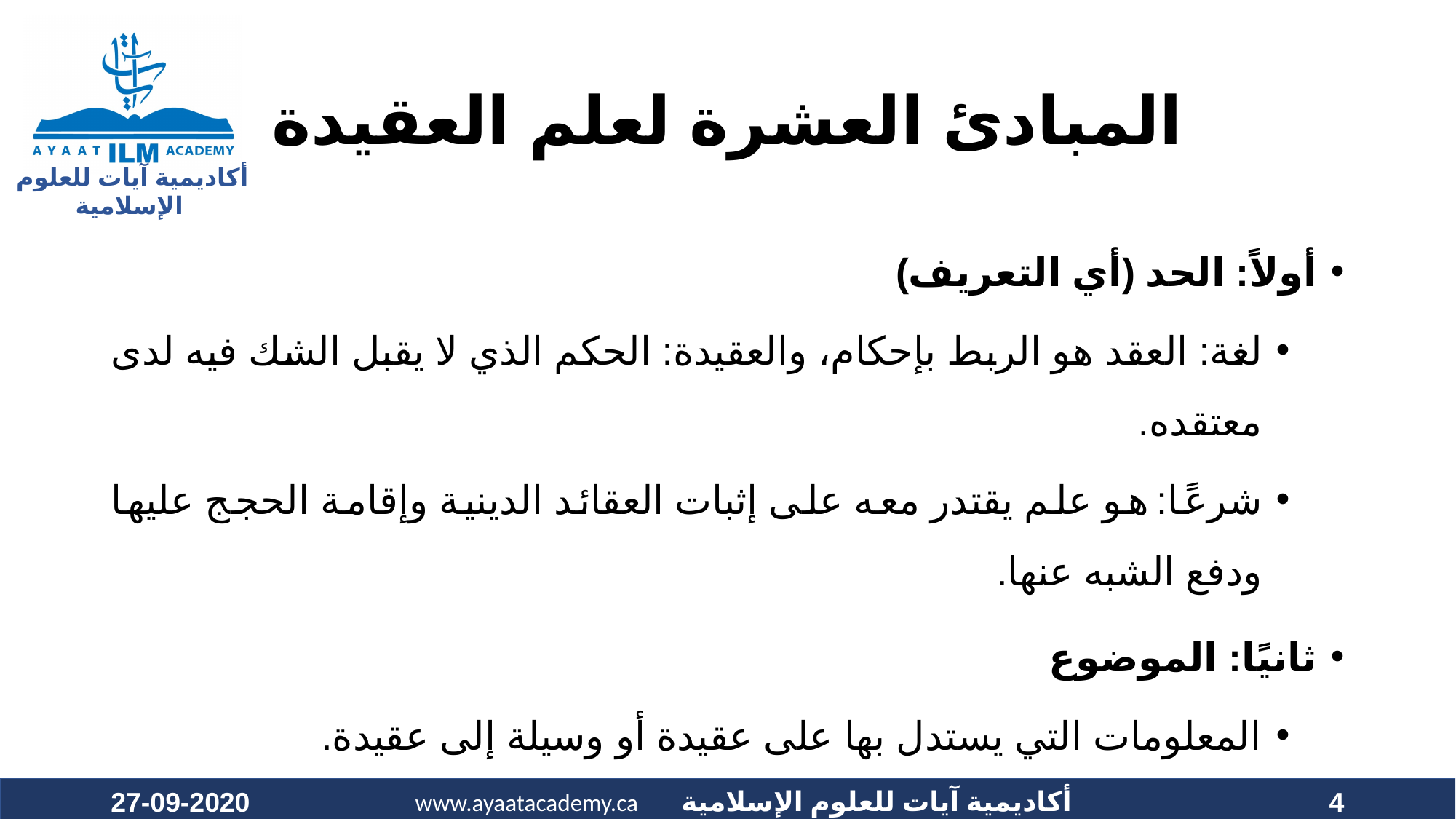

# المبادئ العشرة لعلم العقيدة
أولاً: الحد (أي التعريف)
لغة: العقد هو الربط بإحكام، والعقيدة: الحكم الذي لا يقبل الشك فيه لدى معتقده.
شرعًا: هو علم يقتدر معه على إثبات العقائد الدينية وإقامة الحجج عليها ودفع الشبه عنها.
ثانيًا: الموضوع
المعلومات التي يستدل بها على عقيدة أو وسيلة إلى عقيدة.
27-09-2020
4